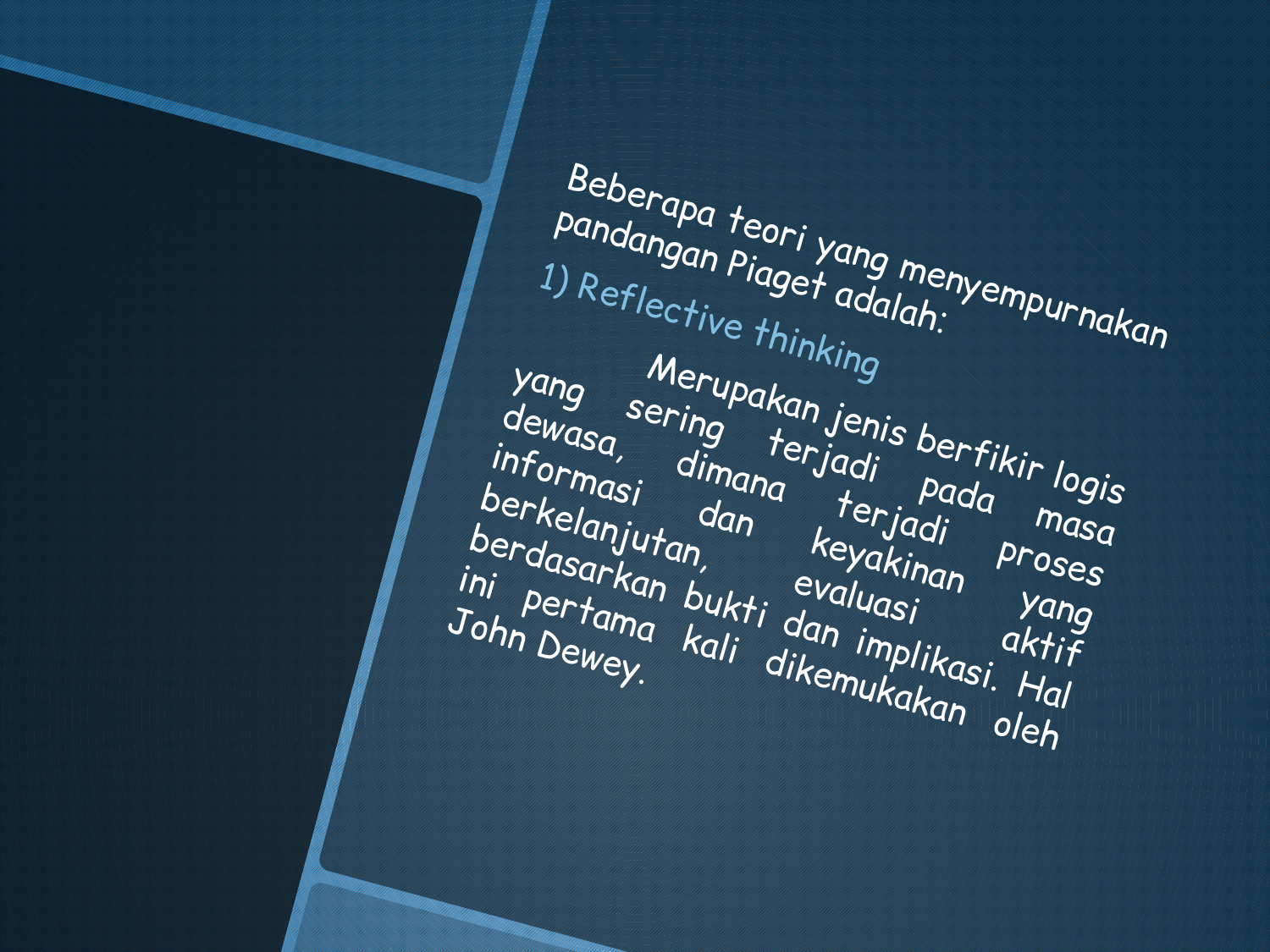

Beberapa teori yang menyempurnakan pandangan Piaget adalah:
1) Reflective thinking
	Merupakan jenis berfikir logis yang sering terjadi pada masa dewasa, dimana terjadi proses informasi dan keyakinan yang berkelanjutan, evaluasi aktif berdasarkan bukti dan implikasi. Hal ini pertama kali dikemukakan oleh John Dewey.
#